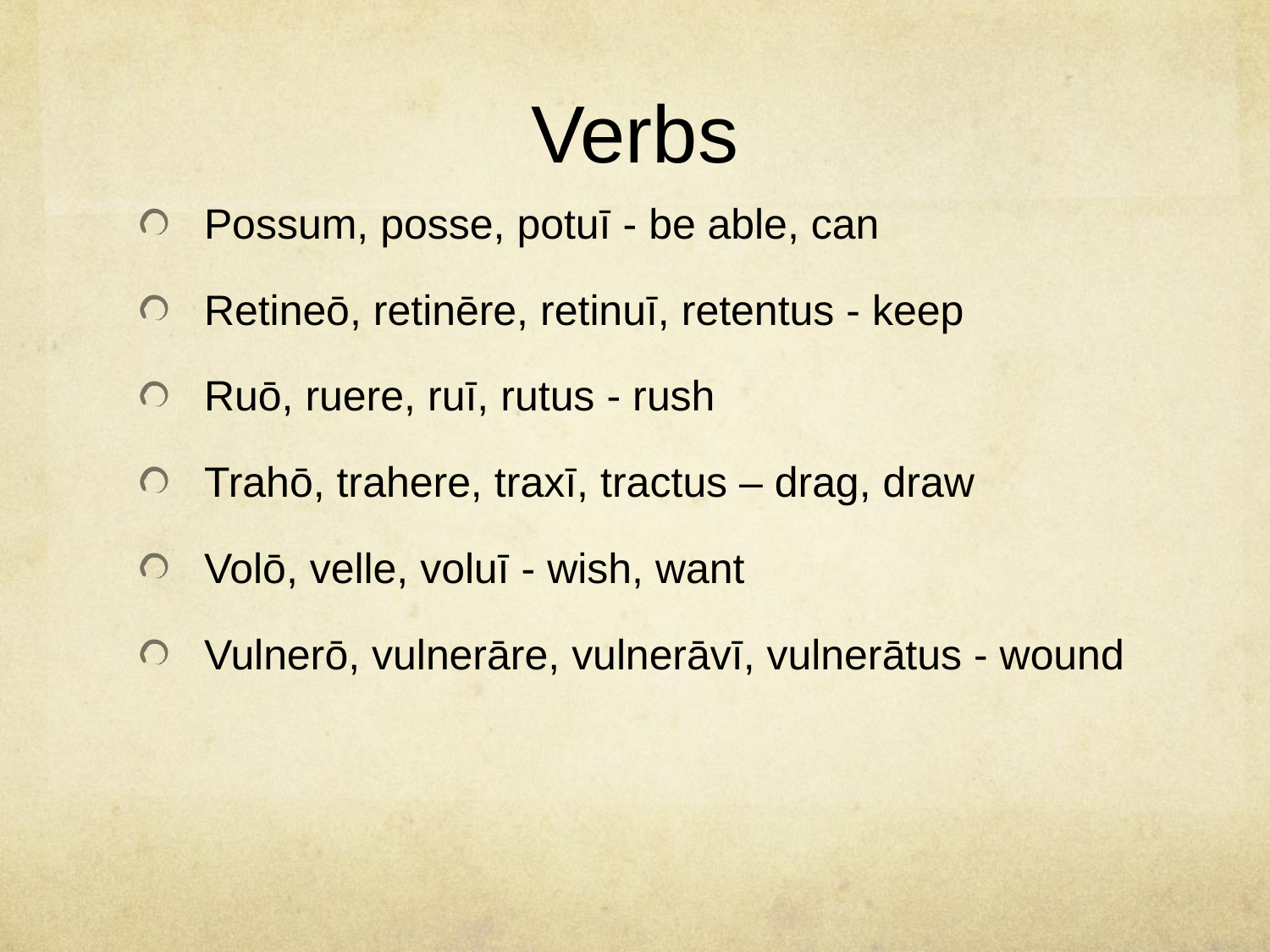

# Verbs
Possum, posse, potuī - be able, can
Retineō, retinēre, retinuī, retentus - keep
Ruō, ruere, ruī, rutus - rush
Trahō, trahere, traxī, tractus – drag, draw
Volō, velle, voluī - wish, want
Vulnerō, vulnerāre, vulnerāvī, vulnerātus - wound